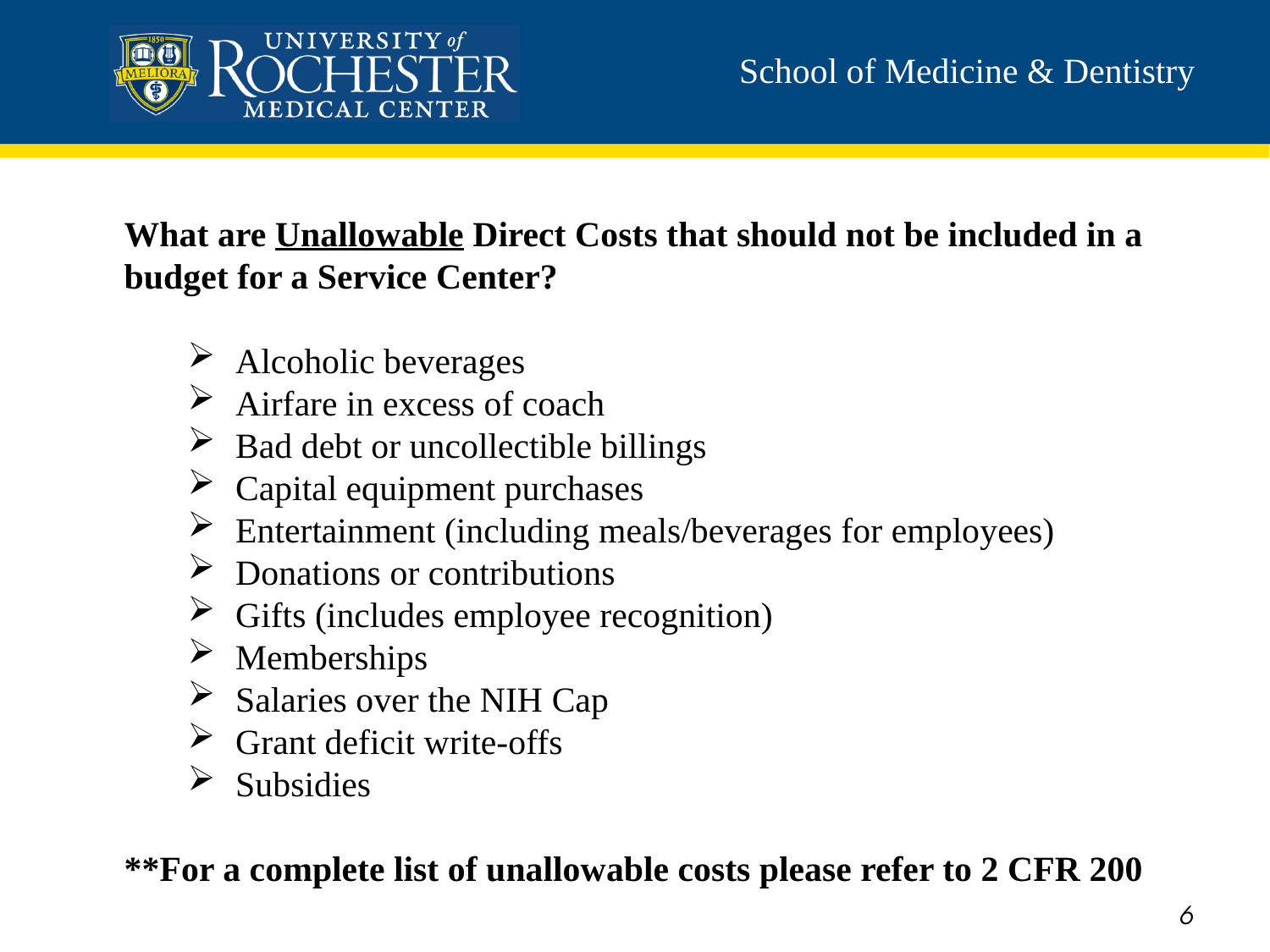

What are Unallowable Direct Costs that should not be included in a budget for a Service Center?

Alcoholic beverages
Airfare in excess of coach
Bad debt or uncollectible billings
Capital equipment purchases
Entertainment (including meals/beverages for employees)
Donations or contributions
Gifts (includes employee recognition)
Memberships
Salaries over the NIH Cap
Grant deficit write-offs
Subsidies

**For a complete list of unallowable costs please refer to 2 CFR 200
6